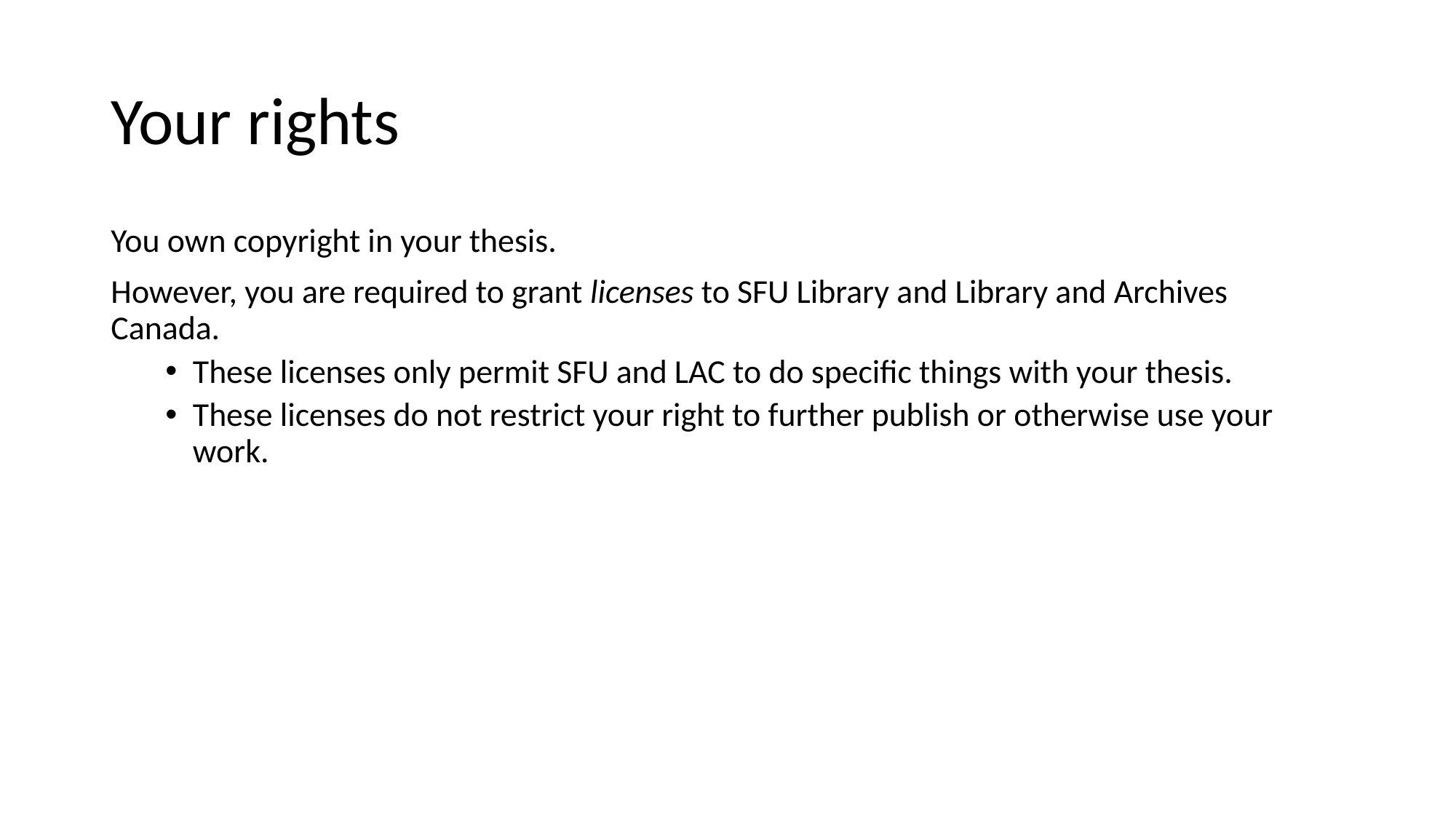

# Your rights
You own copyright in your thesis.
However, you are required to grant licenses to SFU Library and Library and Archives Canada.
These licenses only permit SFU and LAC to do specific things with your thesis.
These licenses do not restrict your right to further publish or otherwise use your work.